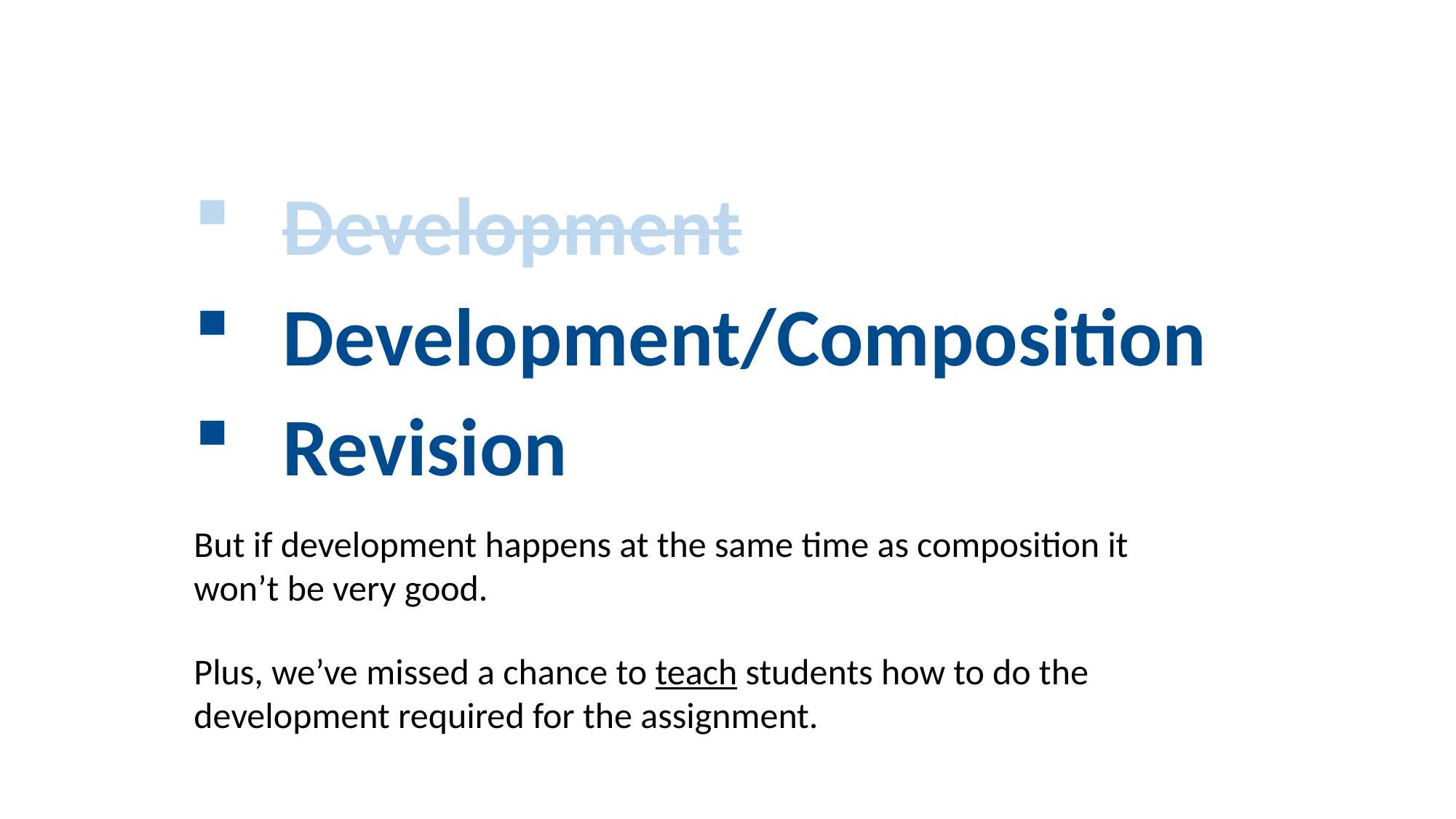

Development
Development/Composition
Revision
But if development happens at the same time as composition it won’t be very good.
Plus, we’ve missed a chance to teach students how to do the development required for the assignment.